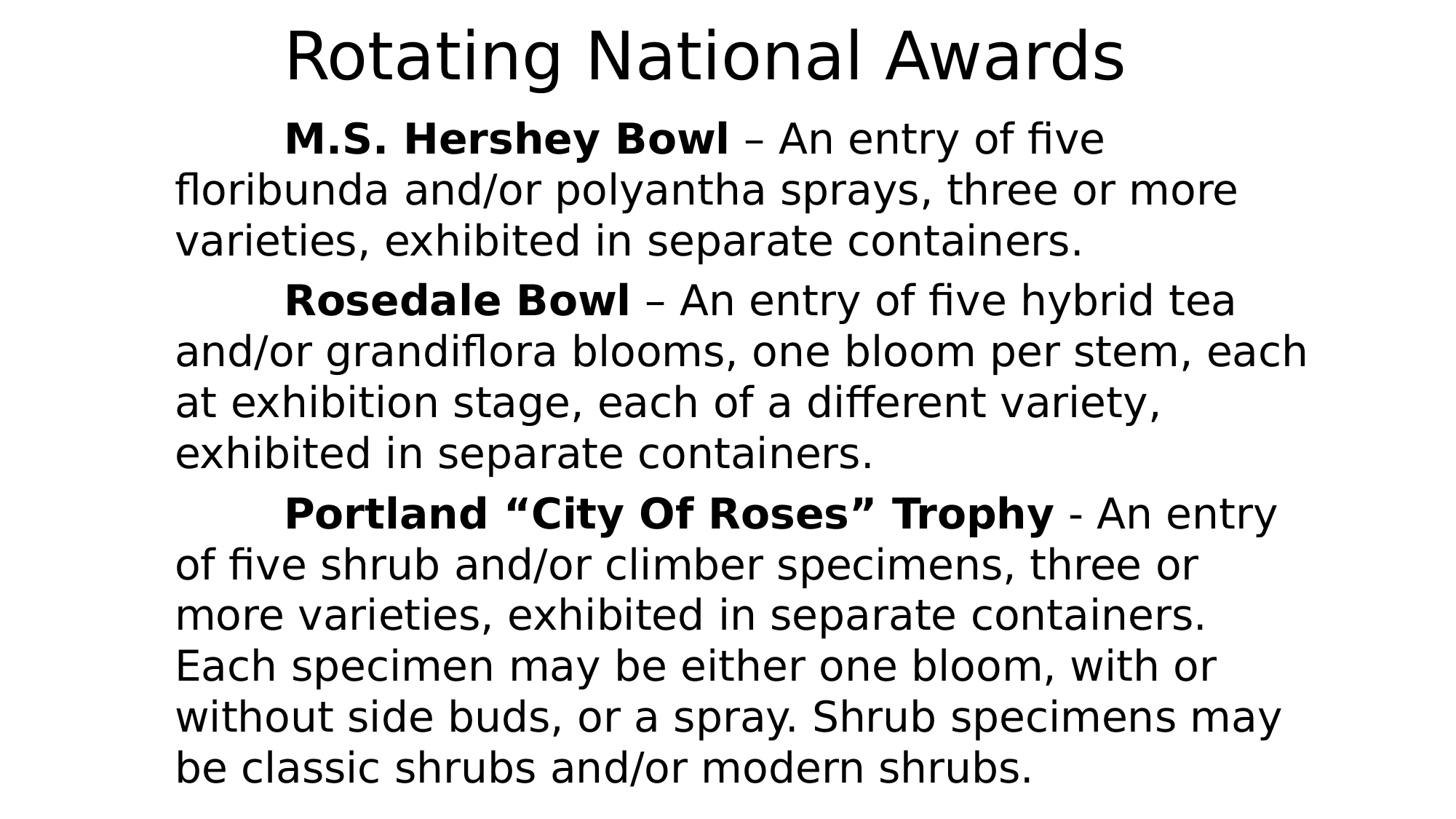

Rotating National Awards
	M.S. Hershey Bowl – An entry of five floribunda and/or polyantha sprays, three or more varieties, exhibited in separate containers.
	Rosedale Bowl – An entry of five hybrid tea and/or grandiflora blooms, one bloom per stem, each at exhibition stage, each of a different variety, exhibited in separate containers.
	Portland “City Of Roses” Trophy - An entry of five shrub and/or climber specimens, three or more varieties, exhibited in separate containers. Each specimen may be either one bloom, with or without side buds, or a spray. Shrub specimens may be classic shrubs and/or modern shrubs.